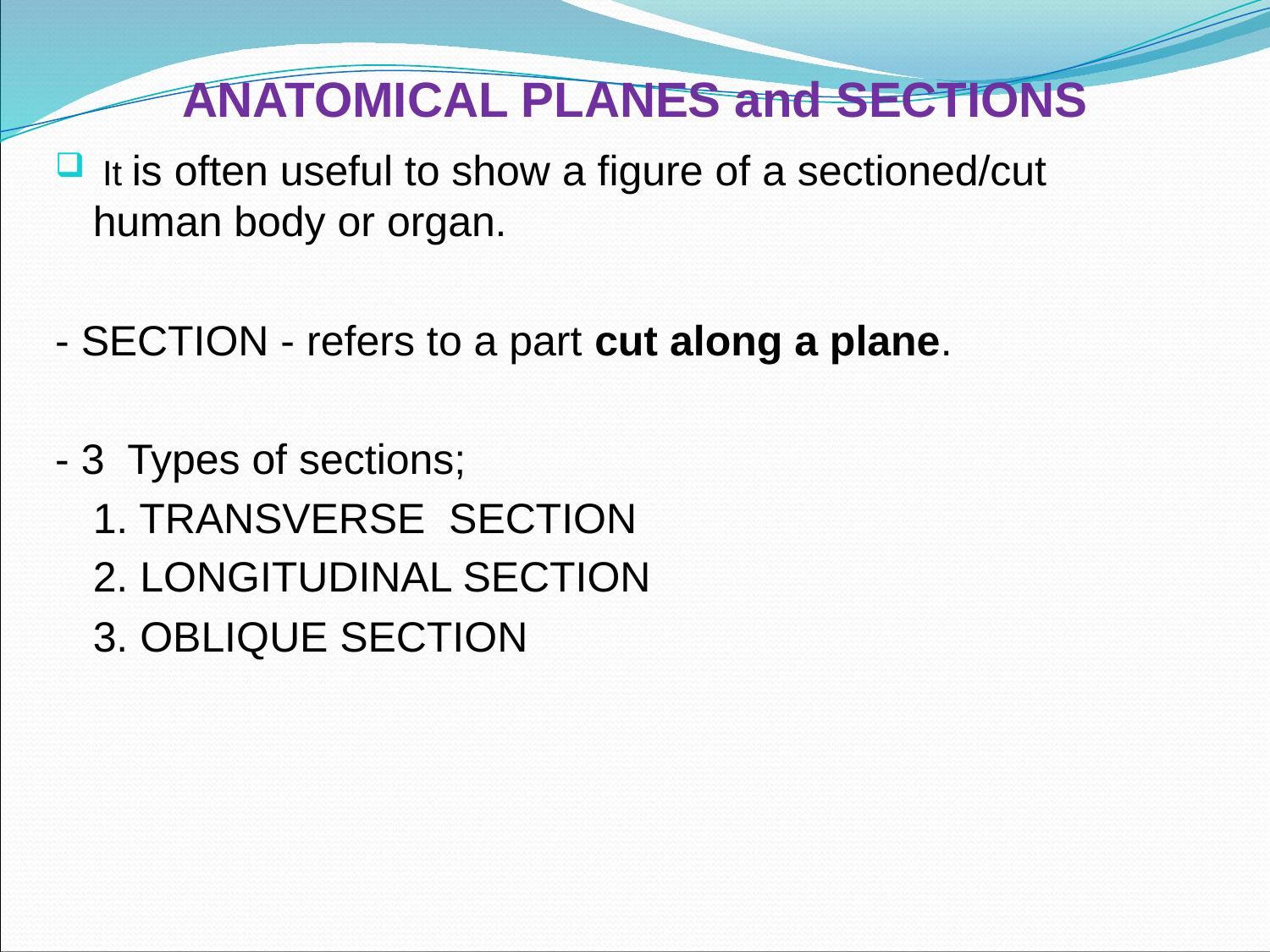

# ANATOMICAL PLANES and SECTIONS
 It is often useful to show a figure of a sectioned/cut human body or organ.

- SECTION - refers to a part cut along a plane.

- 3  Types of sections;
	1. TRANSVERSE  SECTION
	2. LONGITUDINAL SECTION
	3. OBLIQUE SECTION